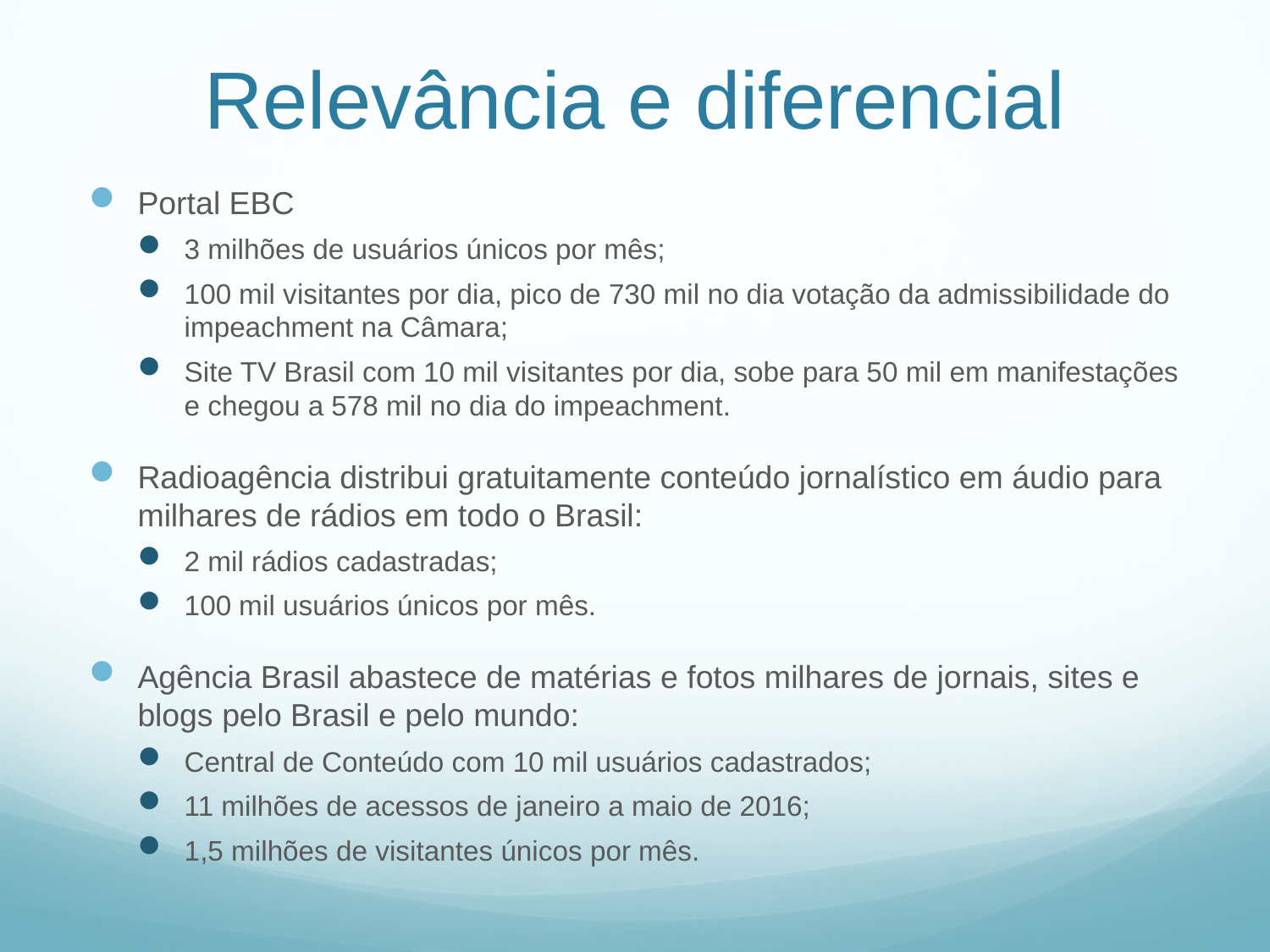

# Relevância e diferencial
Portal EBC
3 milhões de usuários únicos por mês;
100 mil visitantes por dia, pico de 730 mil no dia votação da admissibilidade do impeachment na Câmara;
Site TV Brasil com 10 mil visitantes por dia, sobe para 50 mil em manifestações e chegou a 578 mil no dia do impeachment.
Radioagência distribui gratuitamente conteúdo jornalístico em áudio para milhares de rádios em todo o Brasil:
2 mil rádios cadastradas;
100 mil usuários únicos por mês.
Agência Brasil abastece de matérias e fotos milhares de jornais, sites e blogs pelo Brasil e pelo mundo:
Central de Conteúdo com 10 mil usuários cadastrados;
11 milhões de acessos de janeiro a maio de 2016;
1,5 milhões de visitantes únicos por mês.